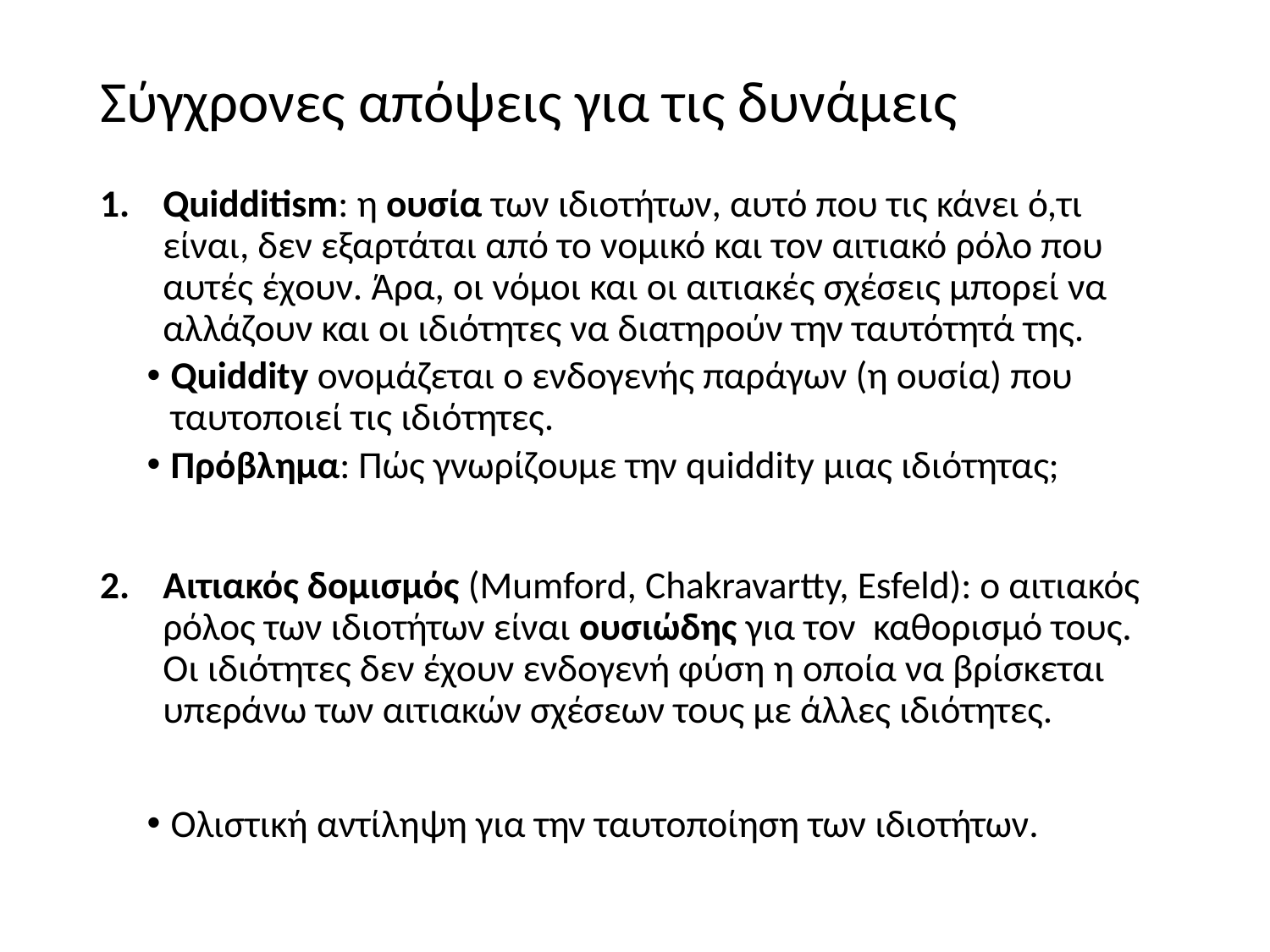

# Σύγχρονες απόψεις για τις δυνάμεις
Quidditism: η ουσία των ιδιοτήτων, αυτό που τις κάνει ό,τι είναι, δεν εξαρτάται από το νομικό και τον αιτιακό ρόλο που αυτές έχουν. Άρα, οι νόμοι και οι αιτιακές σχέσεις μπορεί να αλλάζουν και οι ιδιότητες να διατηρούν την ταυτότητά της.
Quiddity ονομάζεται ο ενδογενής παράγων (η ουσία) που ταυτοποιεί τις ιδιότητες.
Πρόβλημα: Πώς γνωρίζουμε την quiddity μιας ιδιότητας;

Αιτιακός δομισμός (Mumford, Chakravartty, Esfeld): ο αιτιακός ρόλος των ιδιοτήτων είναι ουσιώδης για τον  καθορισμό τους. Οι ιδιότητες δεν έχουν ενδογενή φύση η οποία να βρίσκεται υπεράνω των αιτιακών σχέσεων τους με άλλες ιδιότητες.

Ολιστική αντίληψη για την ταυτοποίηση των ιδιοτήτων.